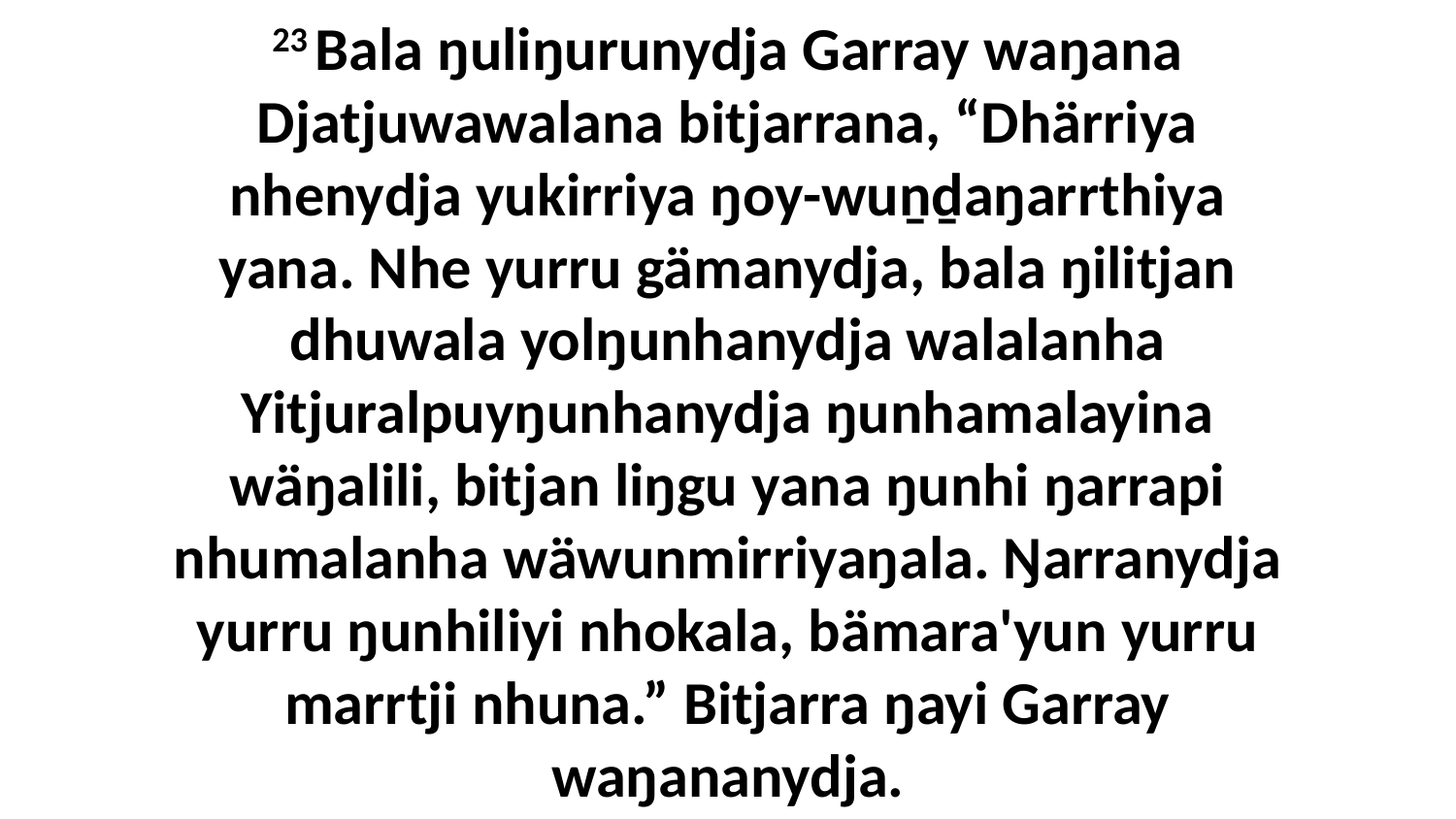

23 Bala ŋuliŋurunydja Garray waŋana Djatjuwawalana bitjarrana, “Dhärriya nhenydja yukirriya ŋoy-wuṉḏaŋarrthiya yana. Nhe yurru gämanydja, bala ŋilitjan dhuwala yolŋunhanydja walalanha Yitjuralpuyŋunhanydja ŋunhamalayina wäŋalili, bitjan liŋgu yana ŋunhi ŋarrapi nhumalanha wäwunmirriyaŋala. Ŋarranydja yurru ŋunhiliyi nhokala, bämara'yun yurru marrtji nhuna.” Bitjarra ŋayi Garray waŋananydja.